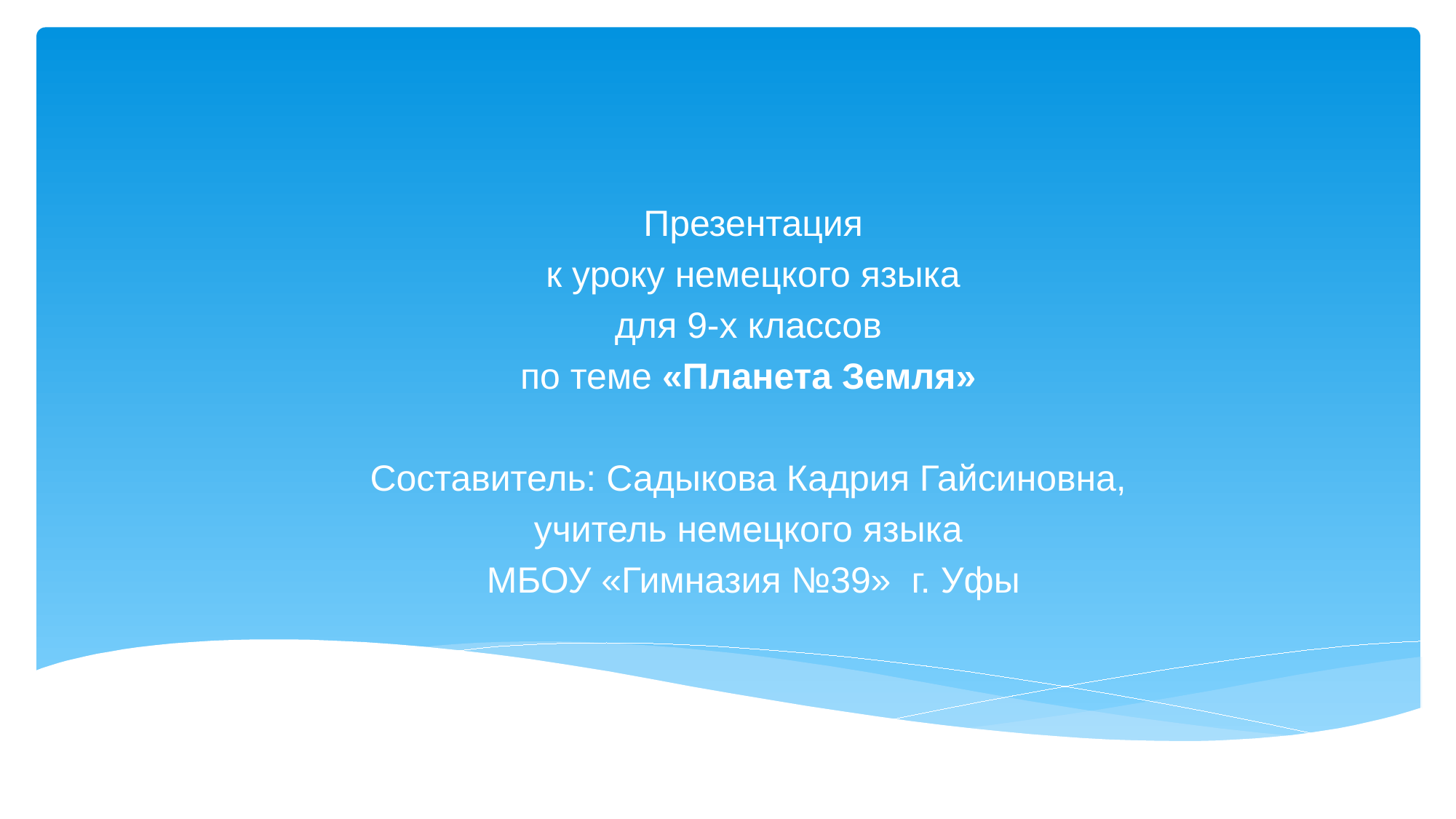

Презентация
 к уроку немецкого языка
для 9-х классов
по теме «Планета Земля»

Составитель: Садыкова Кадрия Гайсиновна,
учитель немецкого языка
МБОУ «Гимназия №39»  г. Уфы